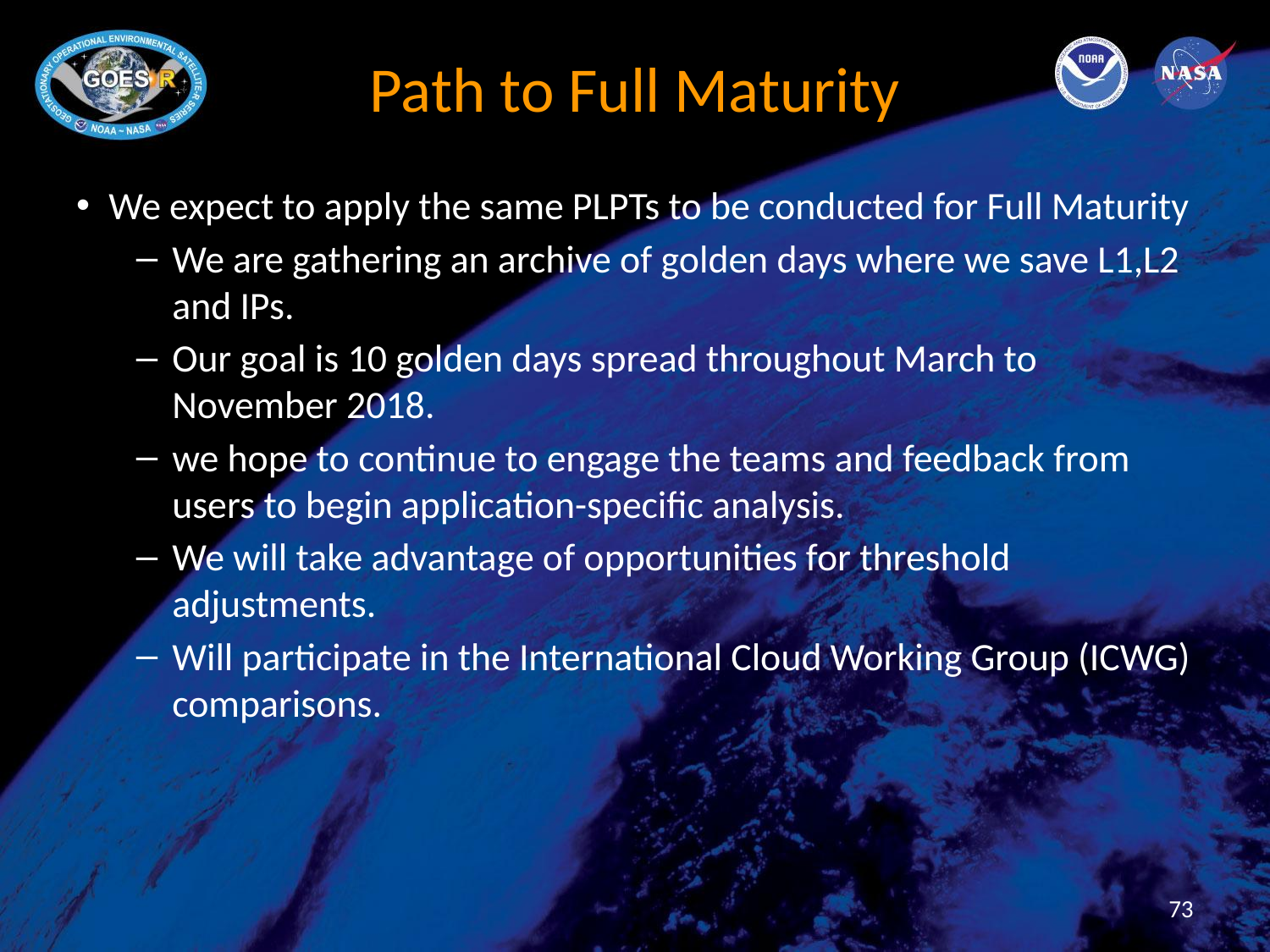

# Path to Full Maturity
We expect to apply the same PLPTs to be conducted for Full Maturity
We are gathering an archive of golden days where we save L1,L2 and IPs.
Our goal is 10 golden days spread throughout March to November 2018.
we hope to continue to engage the teams and feedback from users to begin application-specific analysis.
We will take advantage of opportunities for threshold adjustments.
Will participate in the International Cloud Working Group (ICWG) comparisons.

73